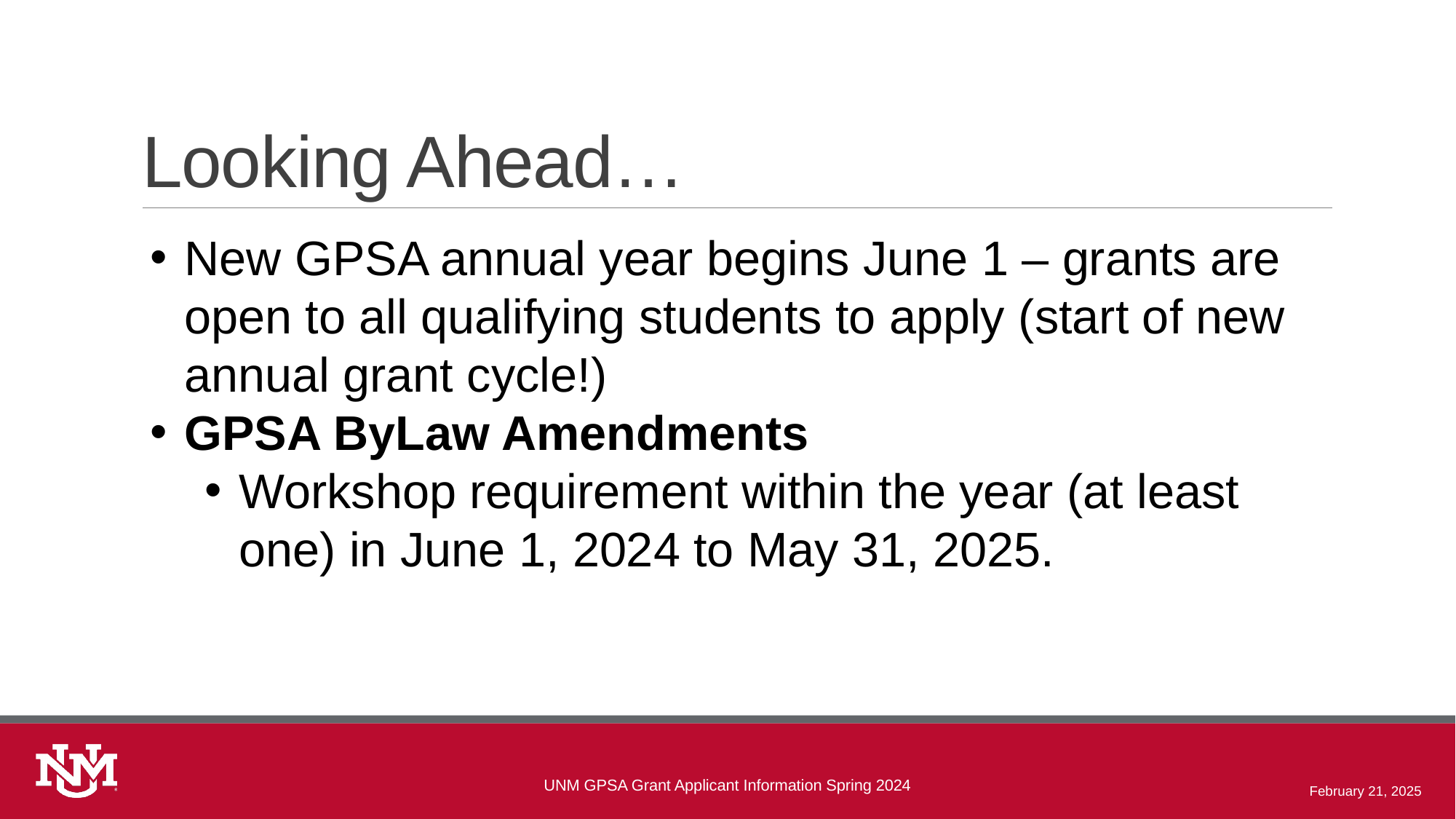

# Looking Ahead…
New GPSA annual year begins June 1 – grants are open to all qualifying students to apply (start of new annual grant cycle!)
GPSA ByLaw Amendments
Workshop requirement within the year (at least one) in June 1, 2024 to May 31, 2025.

February 21, 2025
UNM GPSA Grant Applicant Information Spring 2024